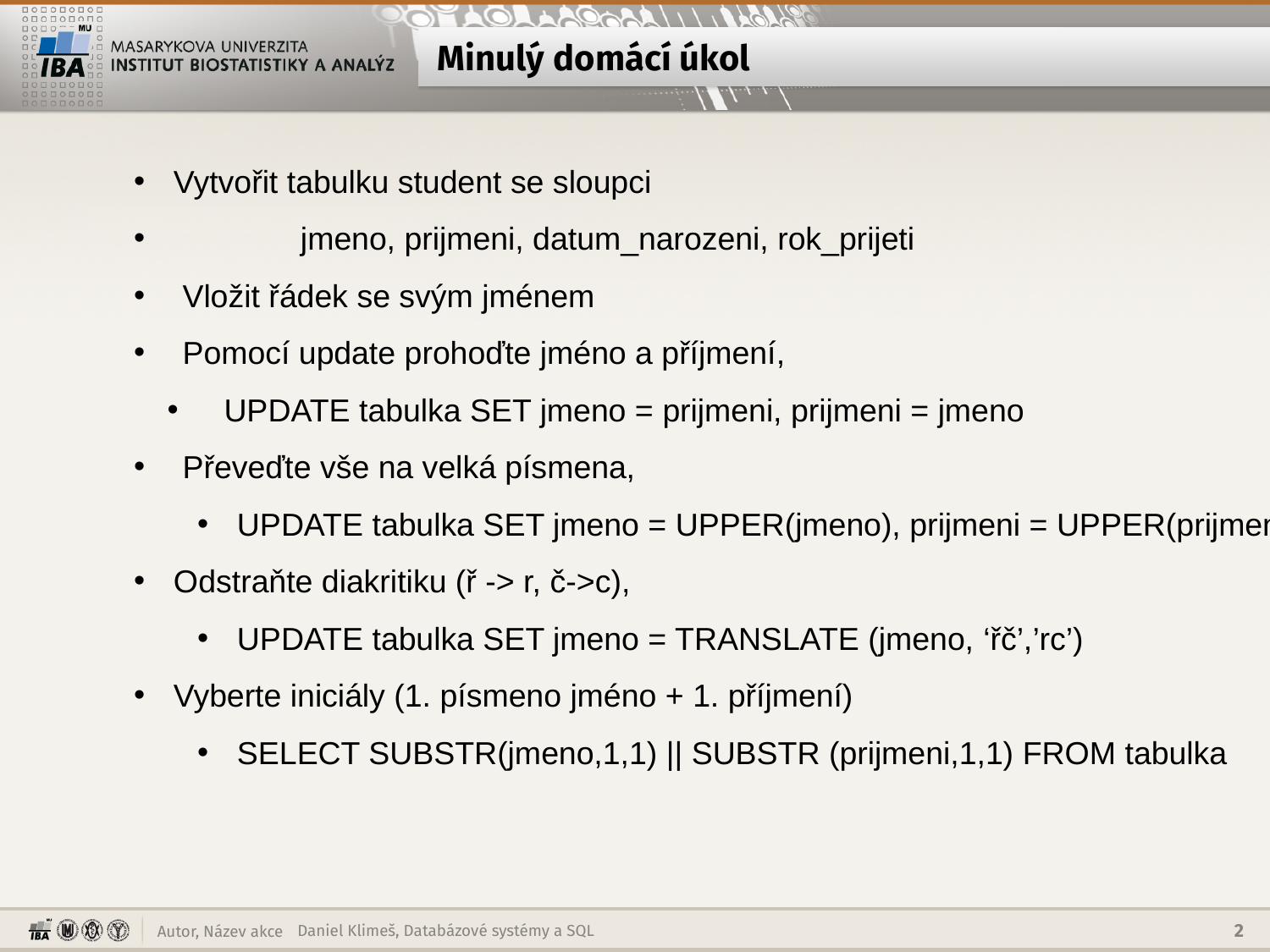

# Minulý domácí úkol
Vytvořit tabulku student se sloupci
	jmeno, prijmeni, datum_narozeni, rok_prijeti
 Vložit řádek se svým jménem
 Pomocí update prohoďte jméno a příjmení,
   UPDATE tabulka SET jmeno = prijmeni, prijmeni = jmeno
 Převeďte vše na velká písmena,
UPDATE tabulka SET jmeno = UPPER(jmeno), prijmeni = UPPER(prijmeni)
Odstraňte diakritiku (ř -> r, č->c),
UPDATE tabulka SET jmeno = TRANSLATE (jmeno, ‘řč’,’rc’)
Vyberte iniciály (1. písmeno jméno + 1. příjmení)
SELECT SUBSTR(jmeno,1,1) || SUBSTR (prijmeni,1,1) FROM tabulka

Daniel Klimeš, Databázové systémy a SQL
2